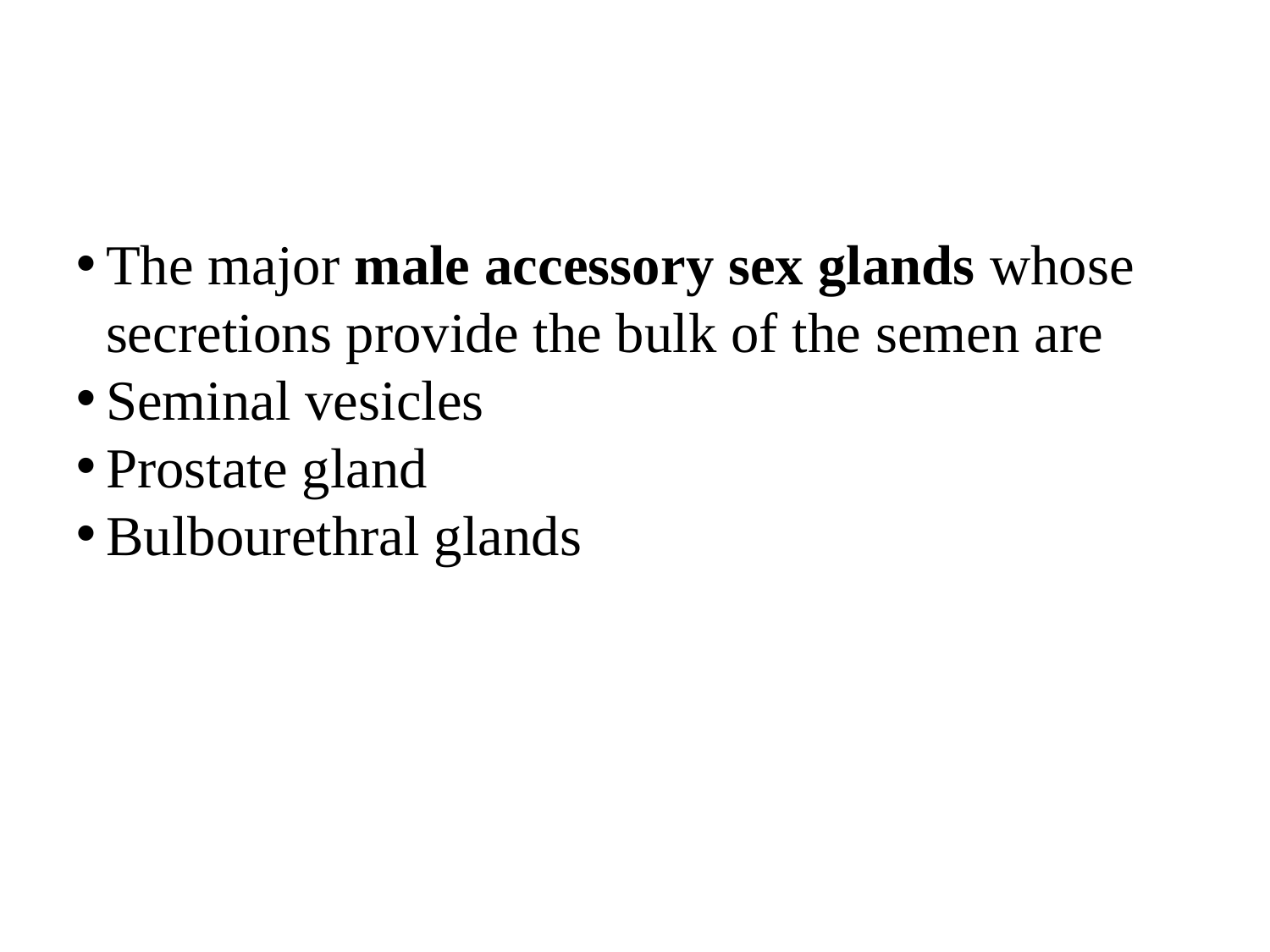

The major male accessory sex glands whose secretions provide the bulk of the semen are
Seminal vesicles
Prostate gland
Bulbourethral glands